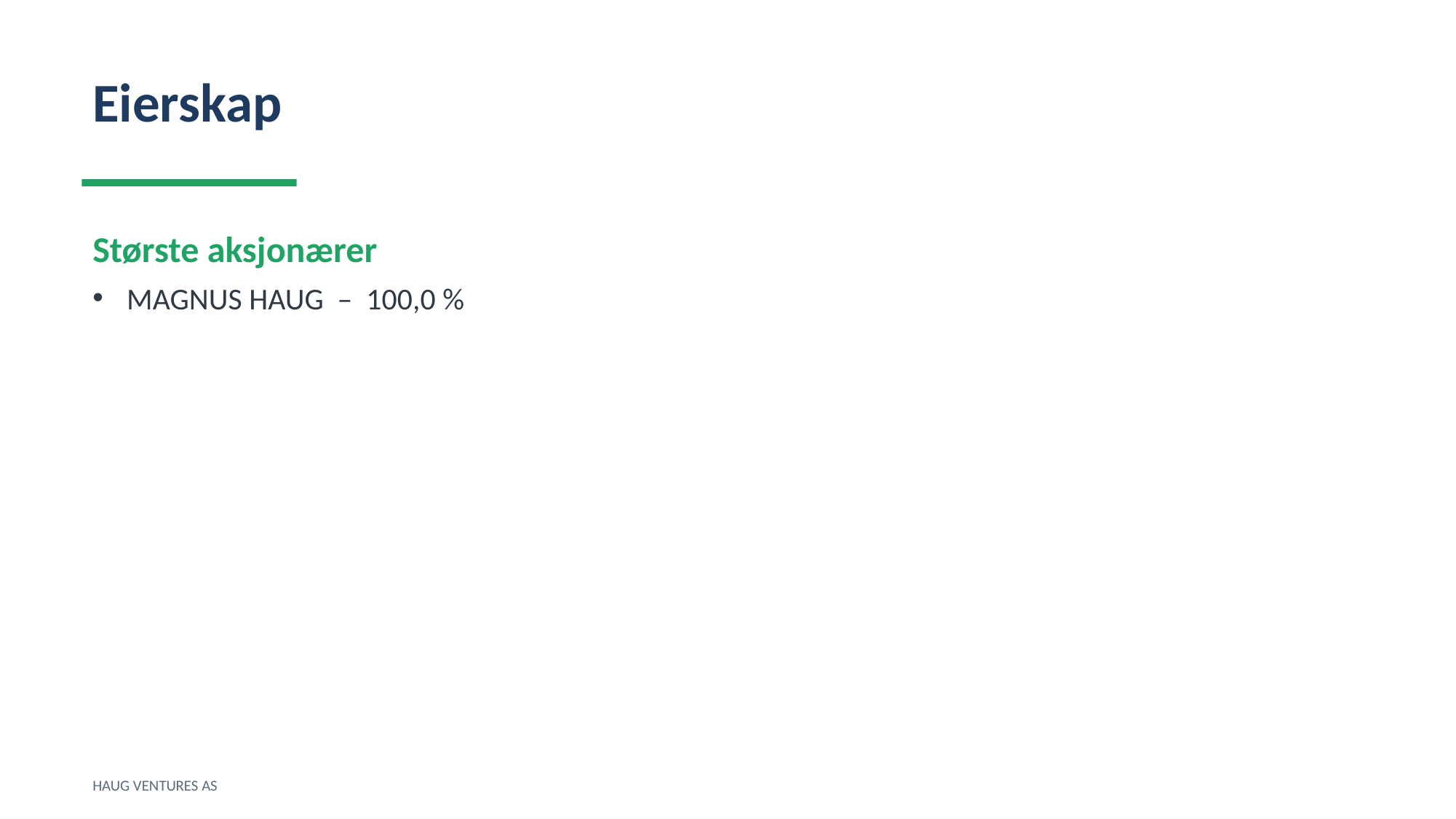

Eierskap

Største aksjonærer
MAGNUS HAUG  –  100,0 %
HAUG VENTURES AS